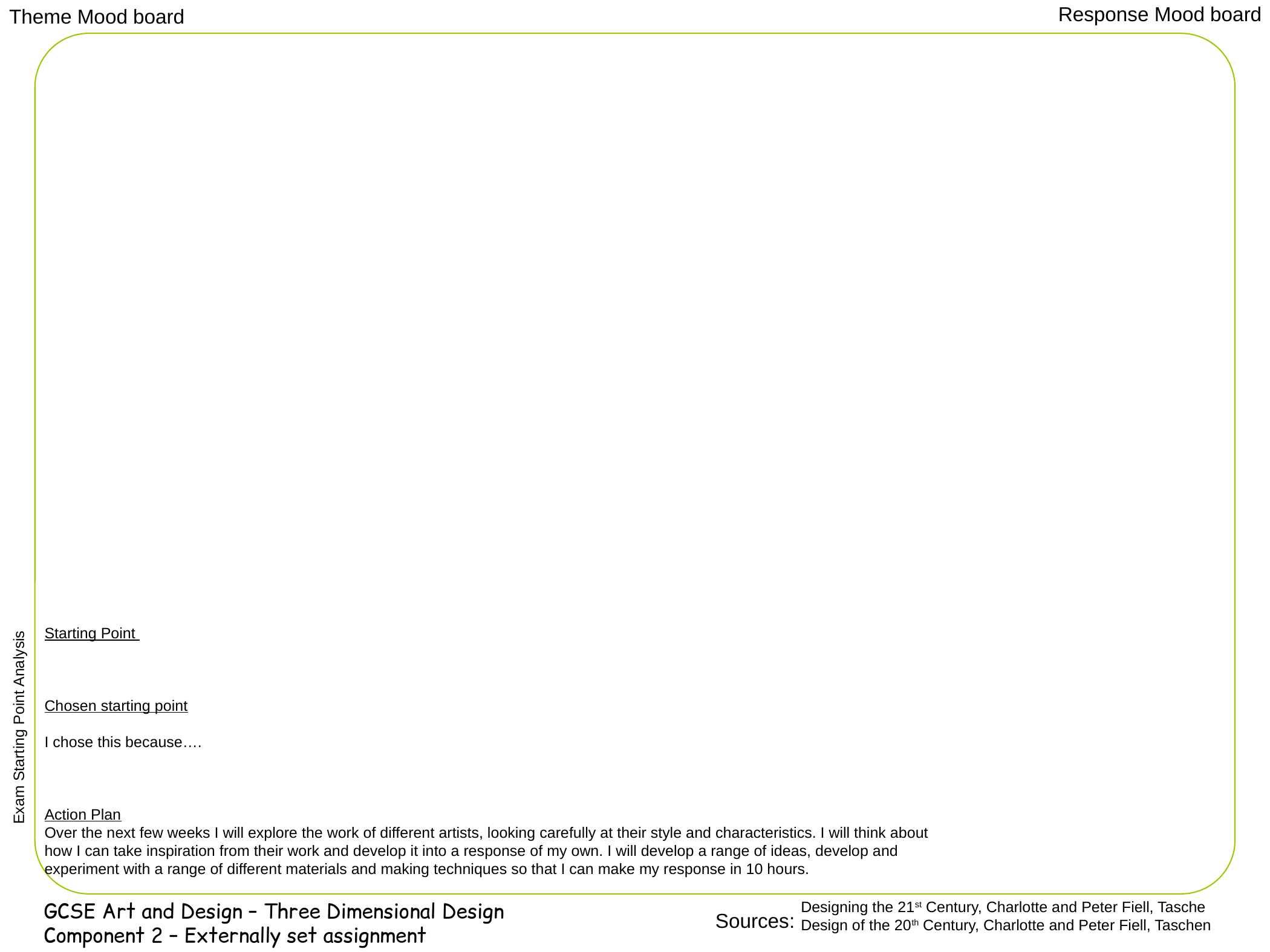

Week 1
Response Mood board
Theme Mood board
1. Choose a starting point from slide 14.
Search starting point in Google and copy and paste inspirational images in here
3. From photo slides copy and paste examples of work that inspire you for the sort of response you could design and make for your chosen starting point
2. Copy and paste your chosen  starting point from slide 14 in here
Exam Starting Point Analysis
Starting Point

Chosen starting point

I chose this because….

Action Plan
Over the next few weeks I will explore the work of different artists, looking carefully at their style and characteristics. I will think about how I can take inspiration from their work and develop it into a response of my own. I will develop a range of ideas, develop and experiment with a range of different materials and making techniques so that I can make my response in 10 hours.
3. Explain why you have chosen starting point compared to others in here
Designing the 21st Century, Charlotte and Peter Fiell, Tasche
Design of the 20th Century, Charlotte and Peter Fiell, Taschen
Sources: